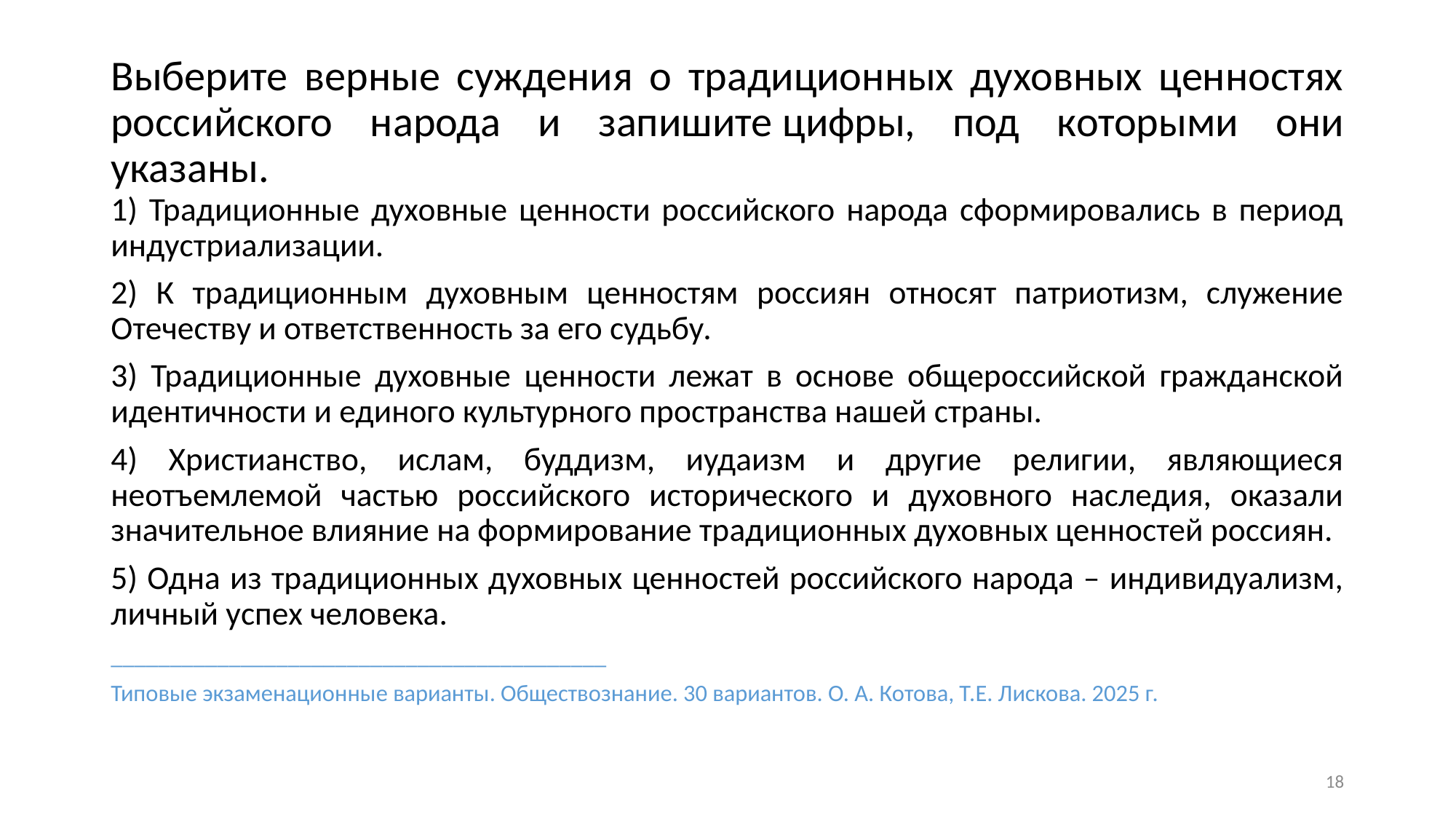

# Выберите верные суждения о традиционных духовных ценностях российского народа и запишите цифры, под которыми они указаны.
1) Традиционные духовные ценности российского народа сформировались в период индустриализации.
2) К традиционным духовным ценностям россиян относят патриотизм, служение Отечеству и ответственность за его судьбу.
3) Традиционные духовные ценности лежат в основе общероссийской гражданской идентичности и единого культурного пространства нашей страны.
4) Христианство, ислам, буддизм, иудаизм и другие религии, являющиеся неотъемлемой частью российского исторического и духовного наследия, оказали значительное влияние на формирование традиционных духовных ценностей россиян.
5) Одна из традиционных духовных ценностей российского народа – индивидуализм, личный успех человека.
__________________________________________
Типовые экзаменационные варианты. Обществознание. 30 вариантов. О. А. Котова, Т.Е. Лискова. 2025 г.

18